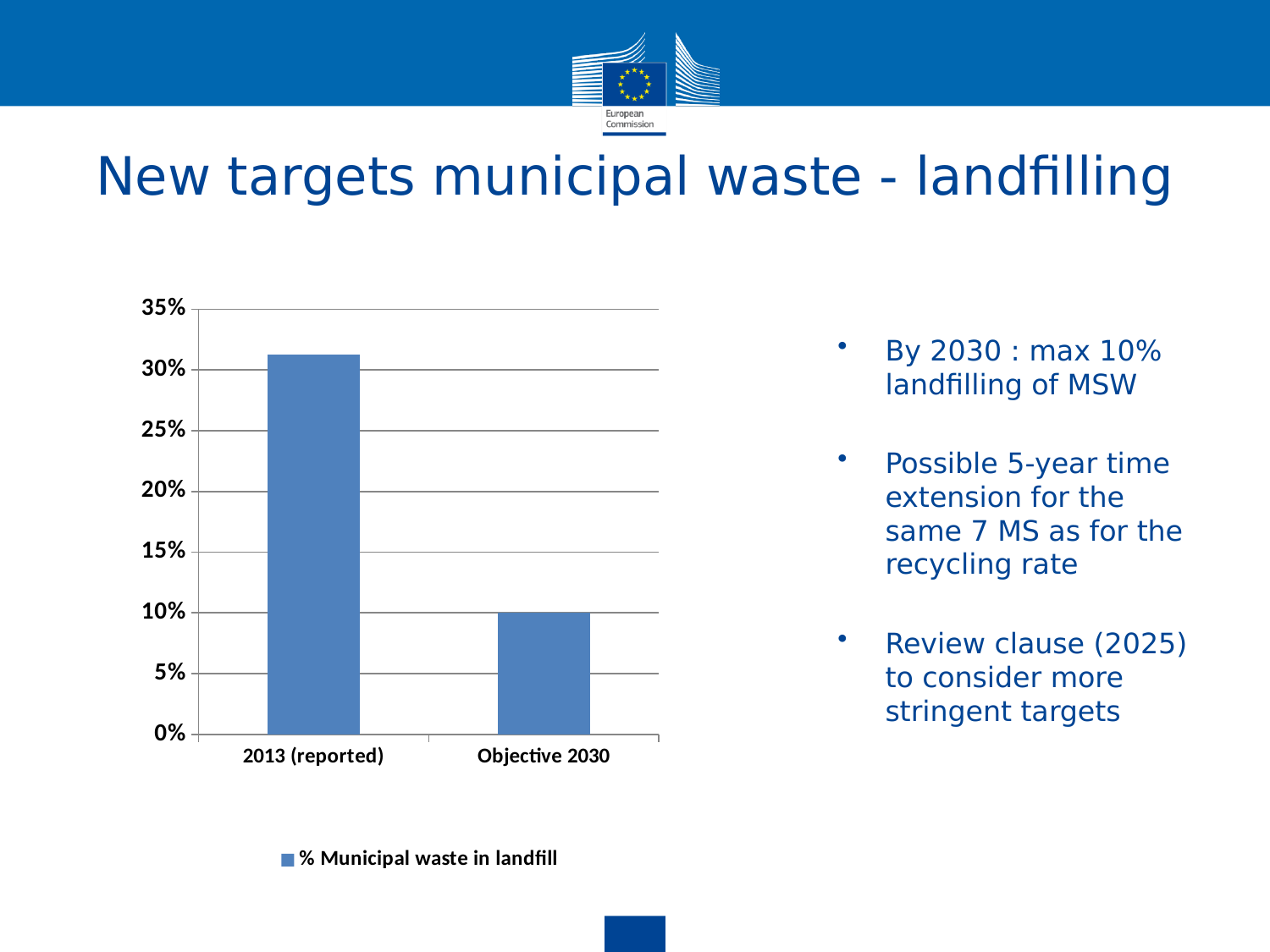

# New targets municipal waste - landfilling

### Chart

| Category | % Municipal waste in landfill |
|---|---|
| 2013 (reported) | 0.3127 |
| Objective 2030 | 0.1 |
By 2030 : max 10% landfilling of MSW

Possible 5-year time extension for the same 7 MS as for the recycling rate

Review clause (2025) to consider more stringent targets